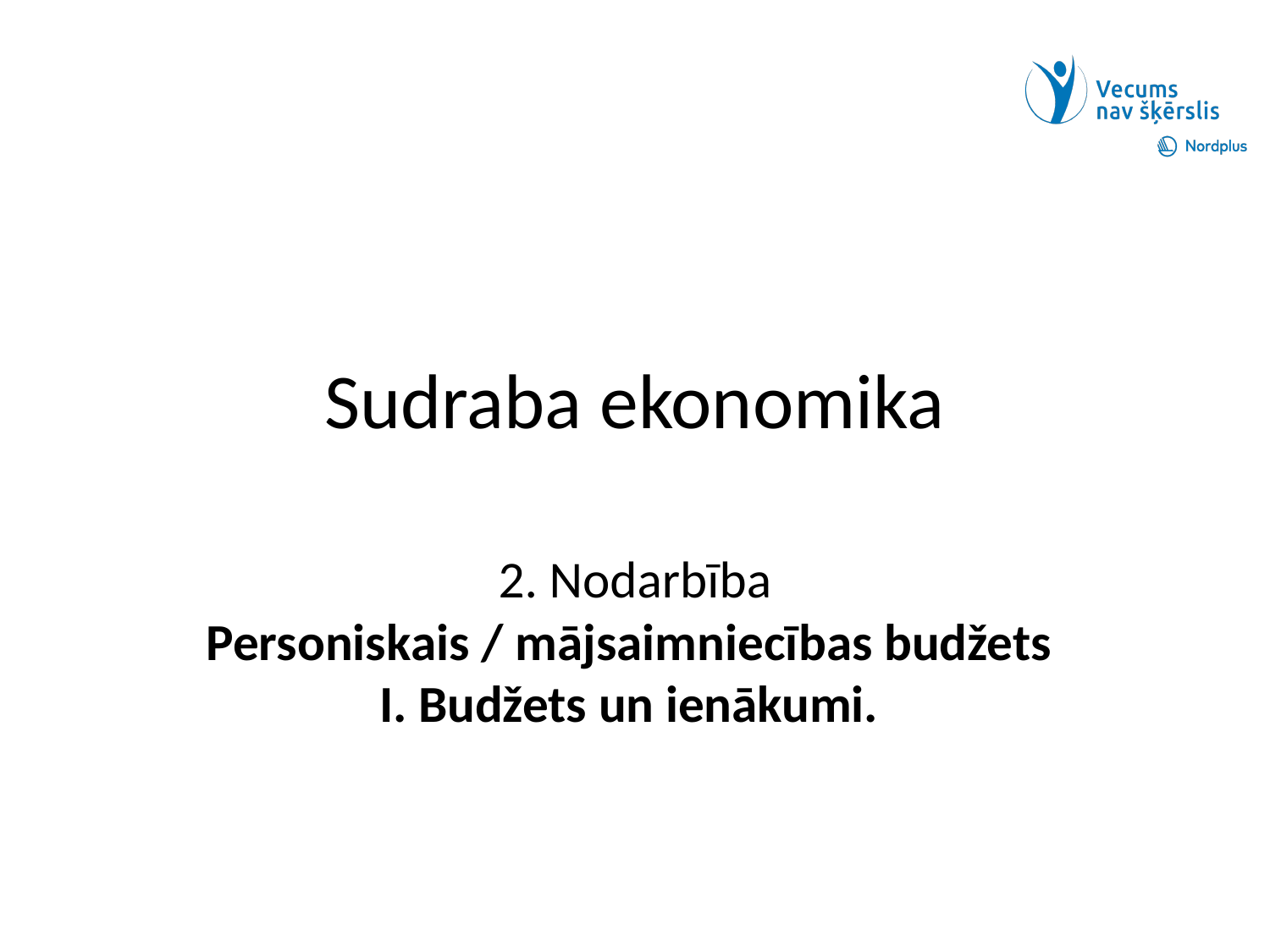

# Sudraba ekonomika
2. Nodarbība
Personiskais / mājsaimniecības budžets
I. Budžets un ienākumi.